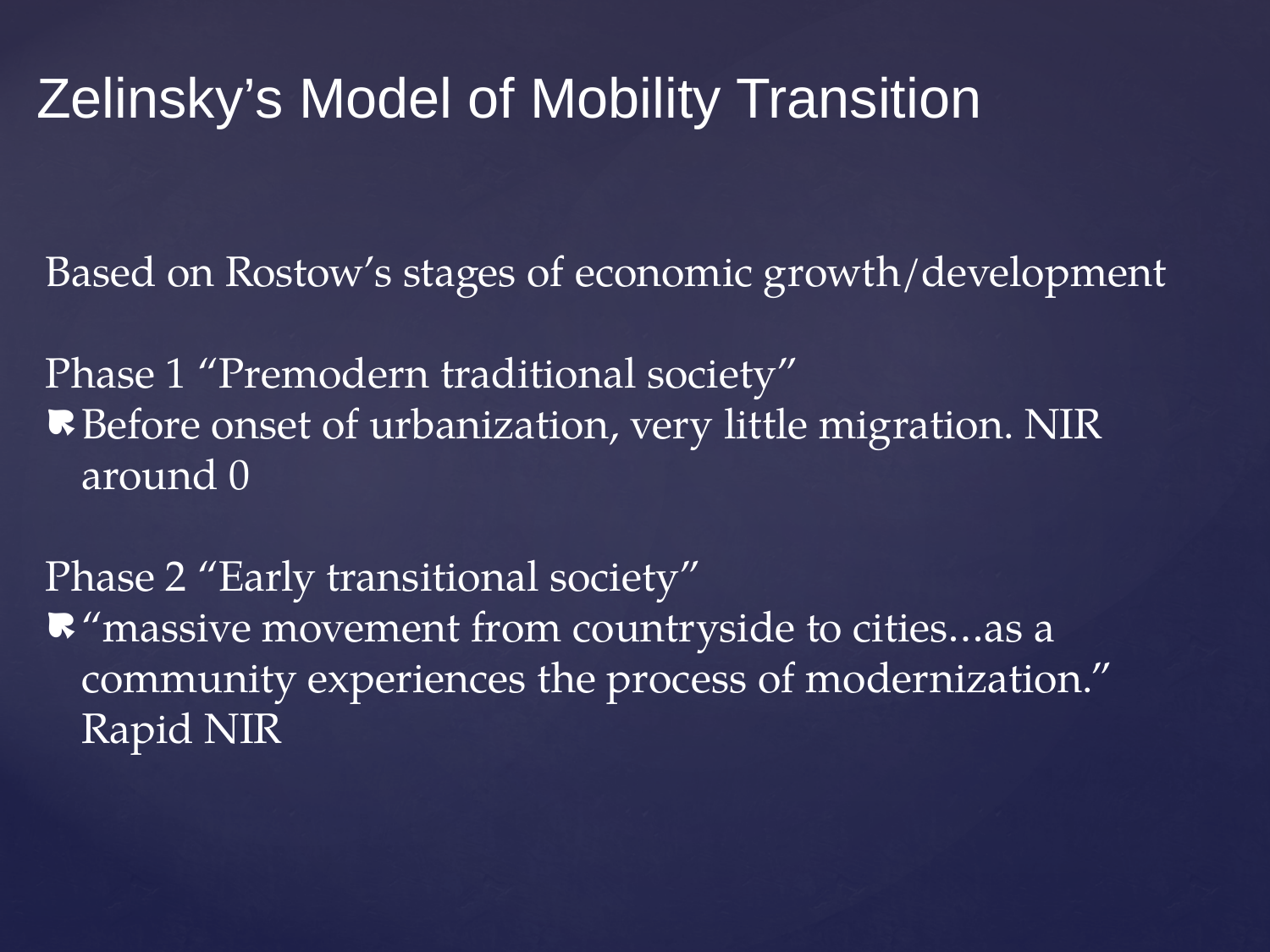

# Zelinsky’s Model of Mobility Transition
Based on Rostow’s stages of economic growth/development

Phase 1 “Premodern traditional society”
Before onset of urbanization, very little migration. NIR around 0

Phase 2 “Early transitional society”
“massive movement from countryside to cities…as a community experiences the process of modernization.” Rapid NIR